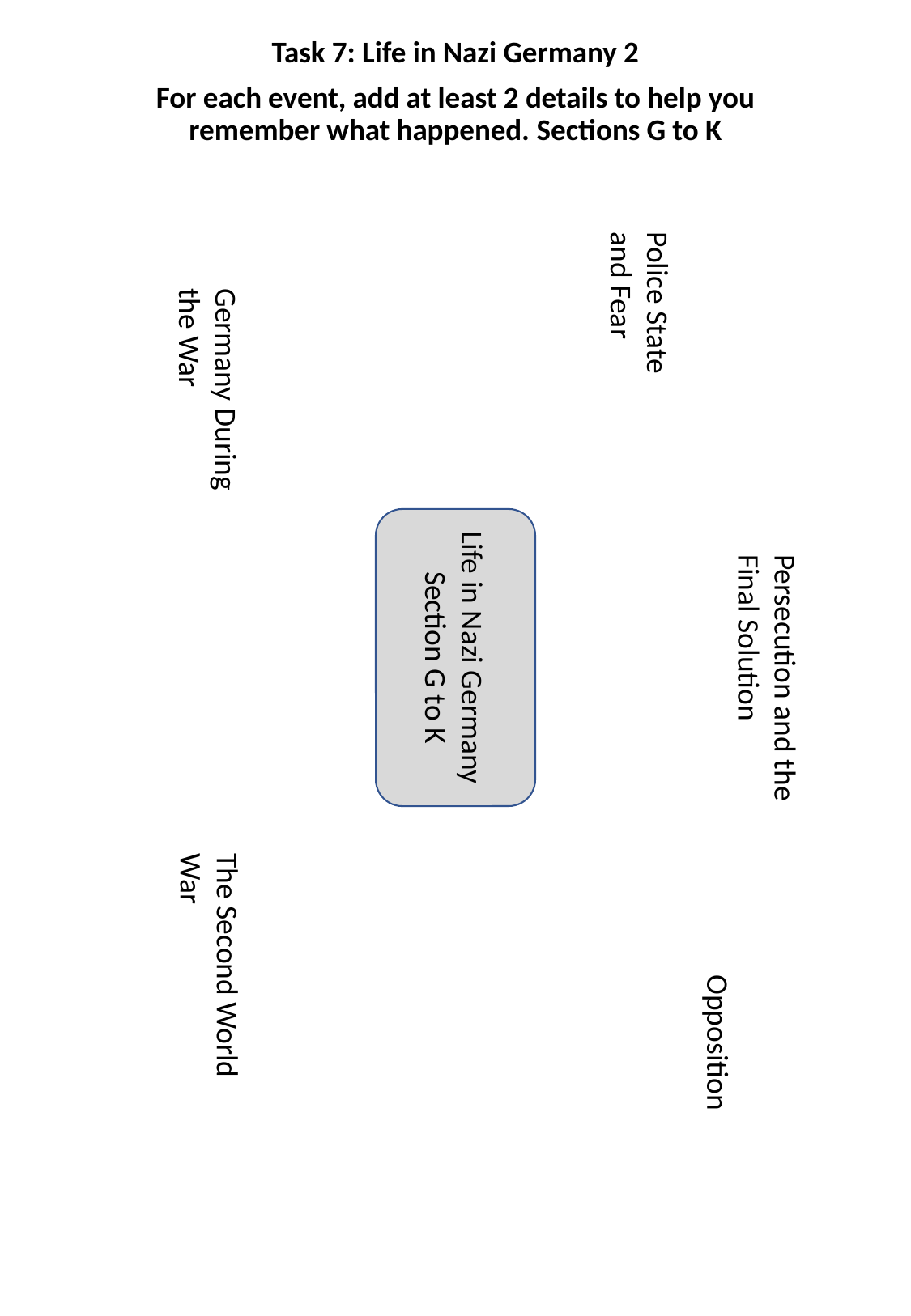

Task 7: Life in Nazi Germany 2
For each event, add at least 2 details to help you remember what happened. Sections G to K
Police State and Fear
Germany During the War
Life in Nazi Germany
Section G to K
Persecution and the Final Solution
The Second World War
Opposition